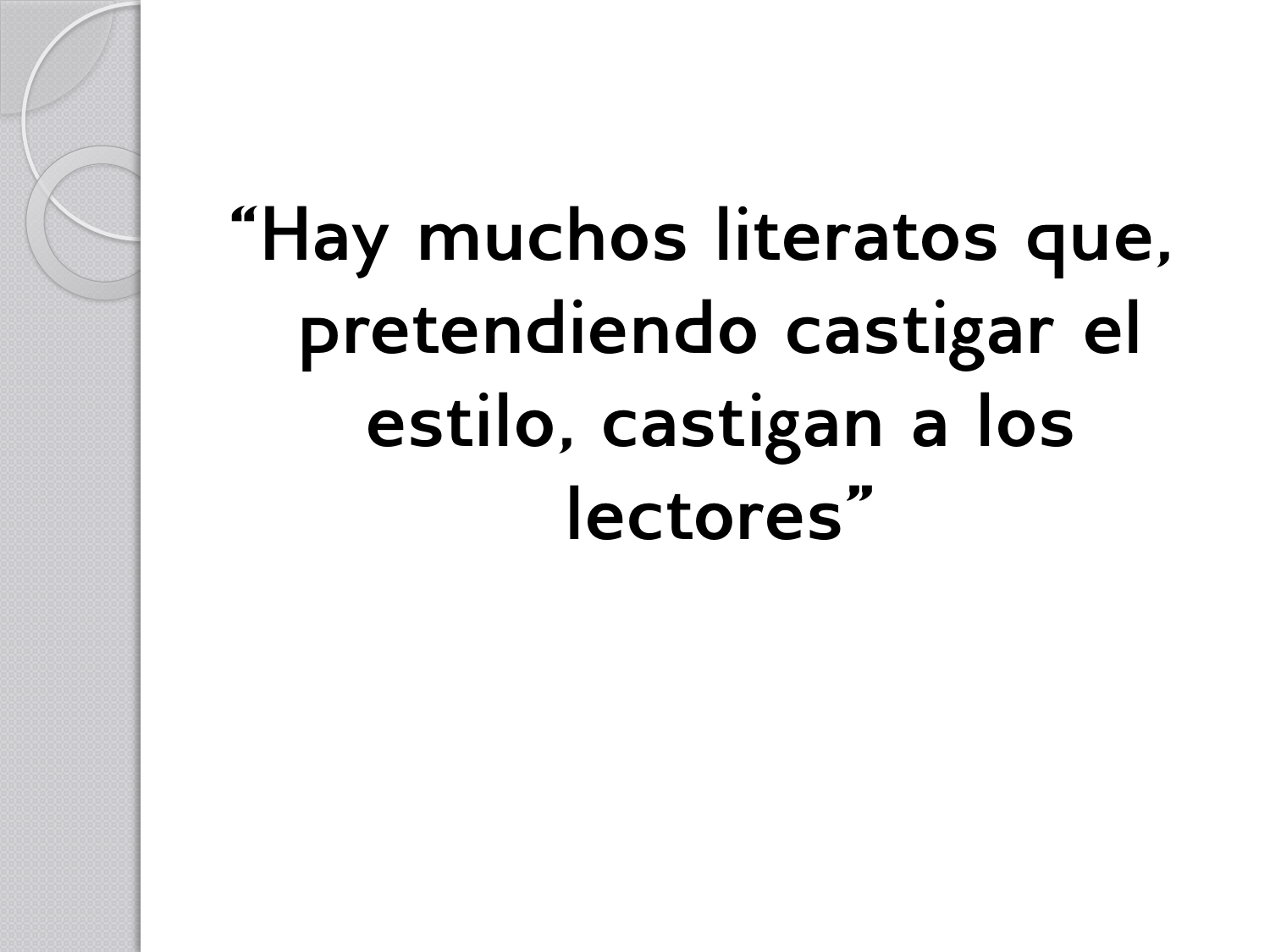

“Hay muchos literatos que, pretendiendo castigar el estilo, castigan a los lectores”